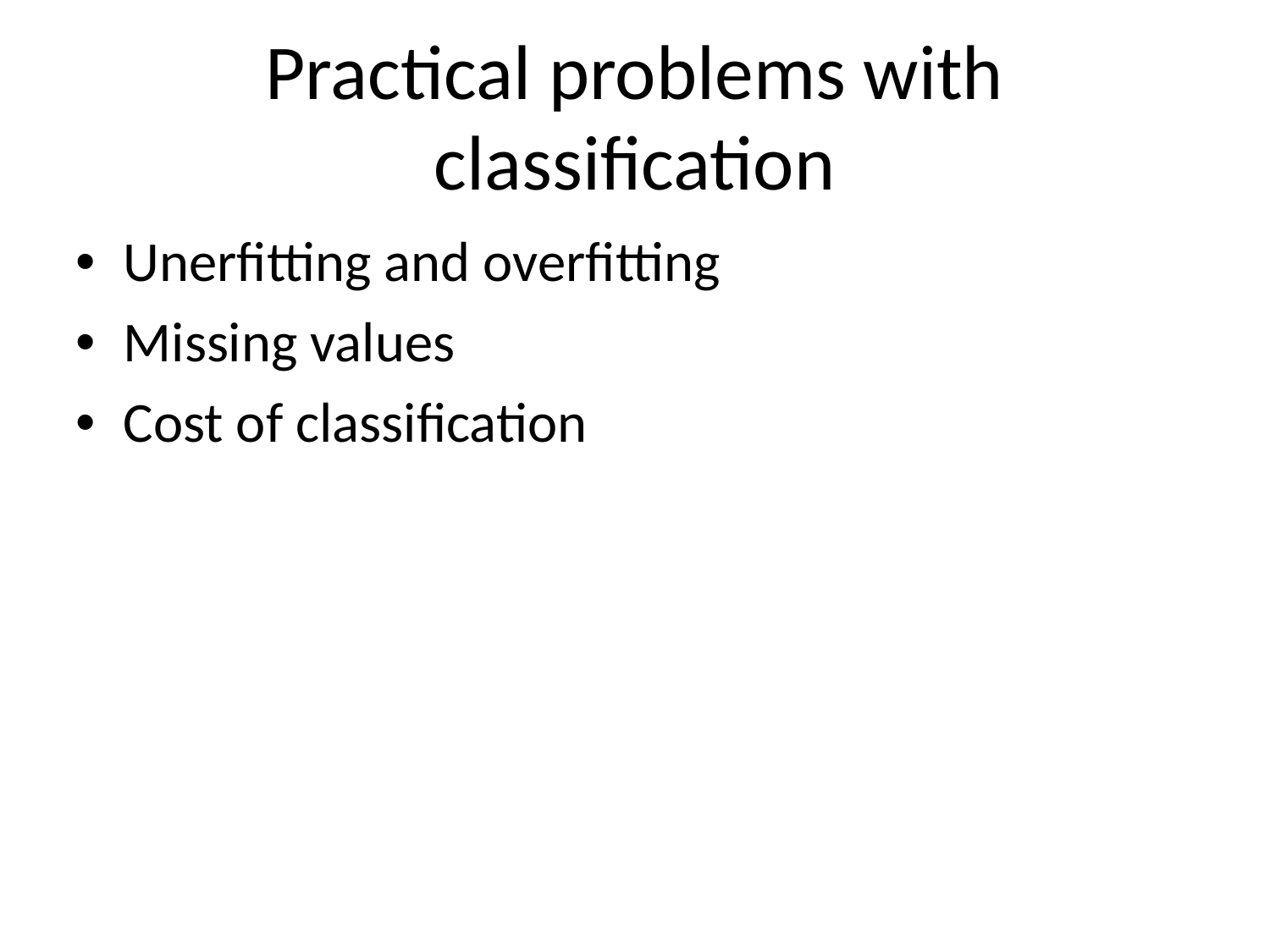

# Practical problems with classification
Unerfitting and overfitting
Missing values
Cost of classification